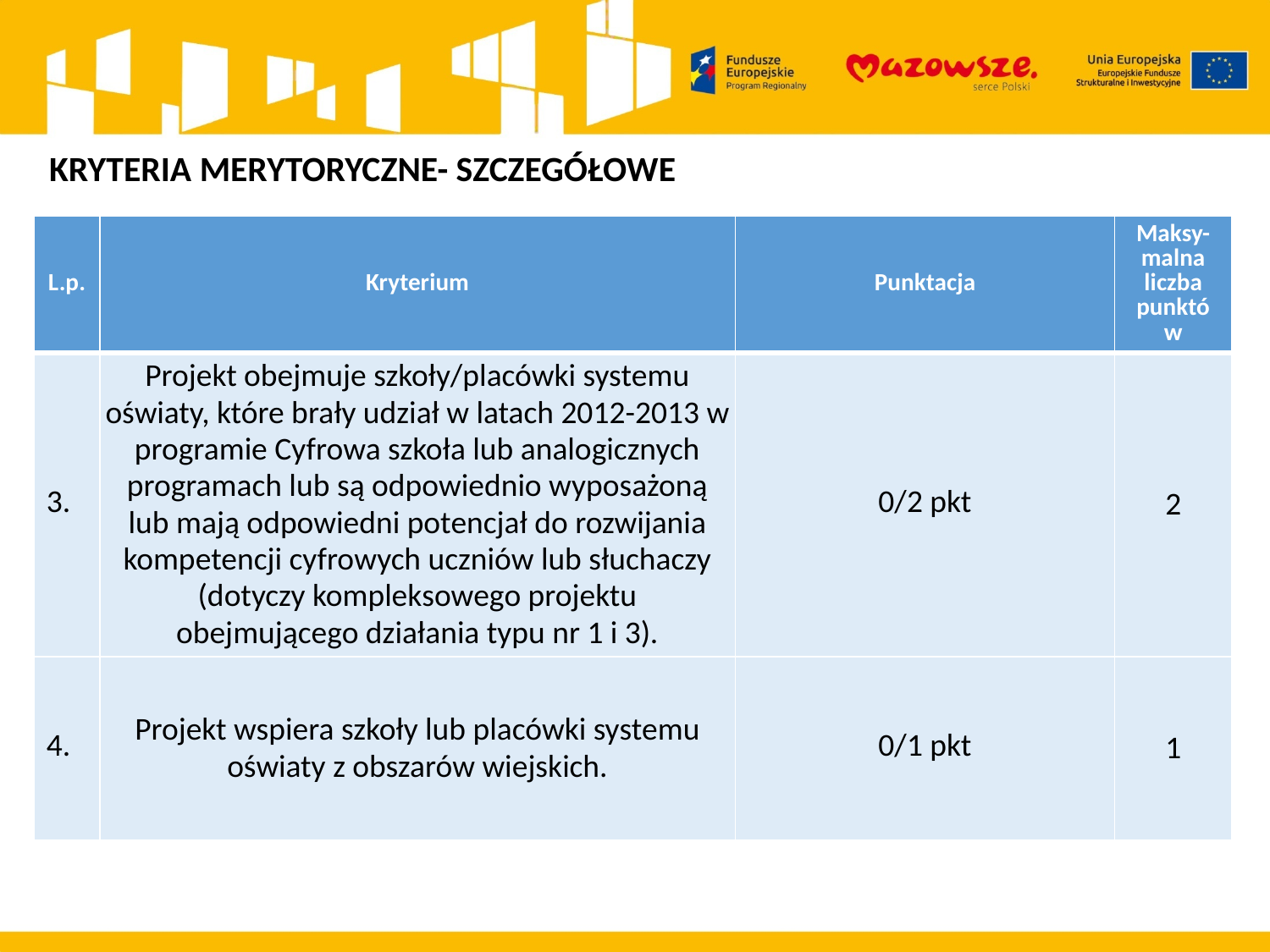

KRYTERIA MERYTORYCZNE- SZCZEGÓŁOWE
| L.p. | Kryterium | Punktacja | Maksy-malna liczba punktów |
| --- | --- | --- | --- |
| 3. | Projekt obejmuje szkoły/placówki systemu oświaty, które brały udział w latach 2012-2013 w programie Cyfrowa szkoła lub analogicznych programach lub są odpowiednio wyposażoną lub mają odpowiedni potencjał do rozwijania kompetencji cyfrowych uczniów lub słuchaczy (dotyczy kompleksowego projektu obejmującego działania typu nr 1 i 3). | 0/2 pkt | 2 |
| 4. | Projekt wspiera szkoły lub placówki systemu oświaty z obszarów wiejskich. | 0/1 pkt | 1 |